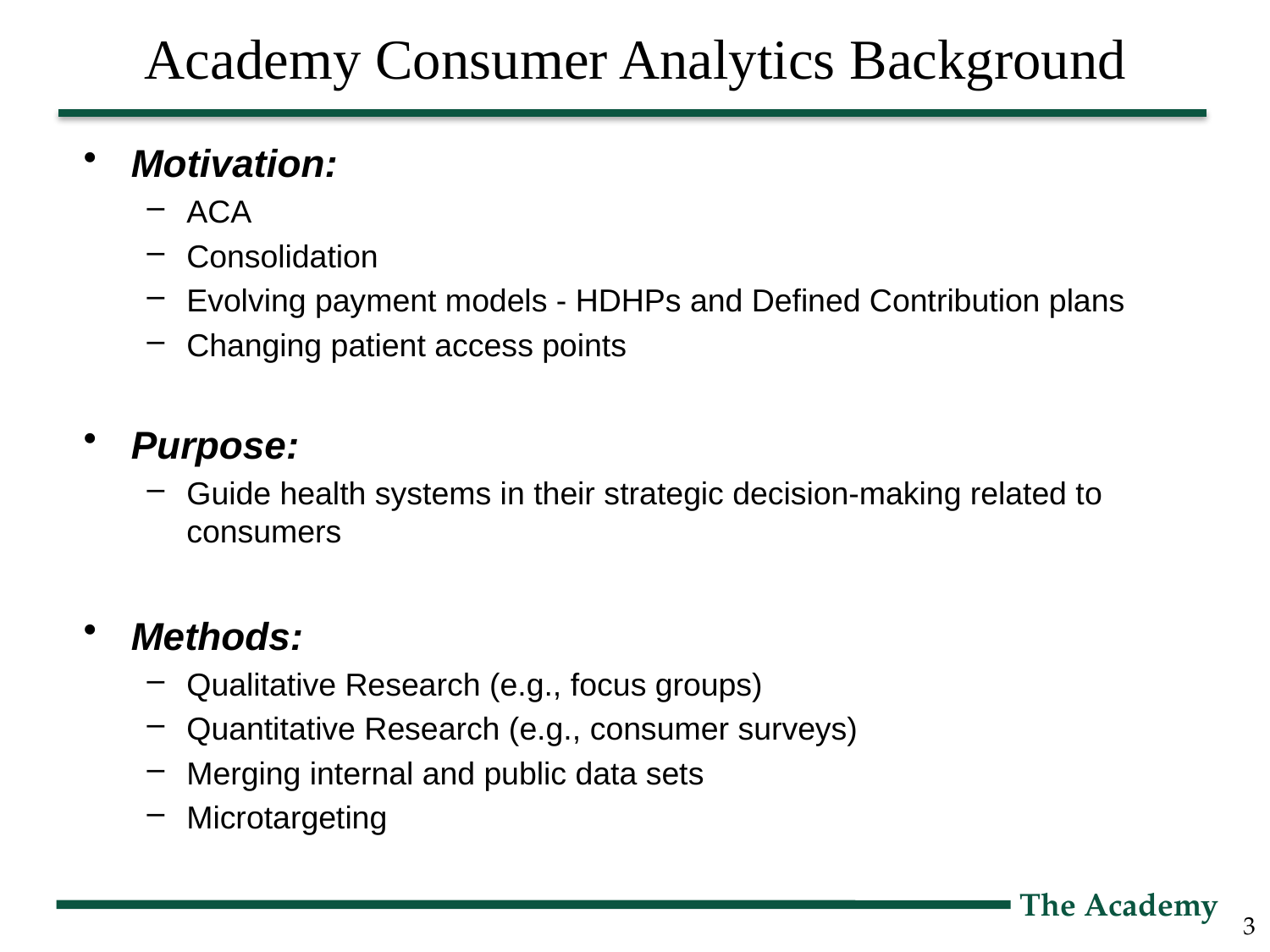

Academy Consumer Analytics Background
Motivation:
ACA
Consolidation
Evolving payment models - HDHPs and Defined Contribution plans
Changing patient access points

Purpose:
Guide health systems in their strategic decision-making related to consumers

Methods:
Qualitative Research (e.g., focus groups)
Quantitative Research (e.g., consumer surveys)
Merging internal and public data sets
Microtargeting